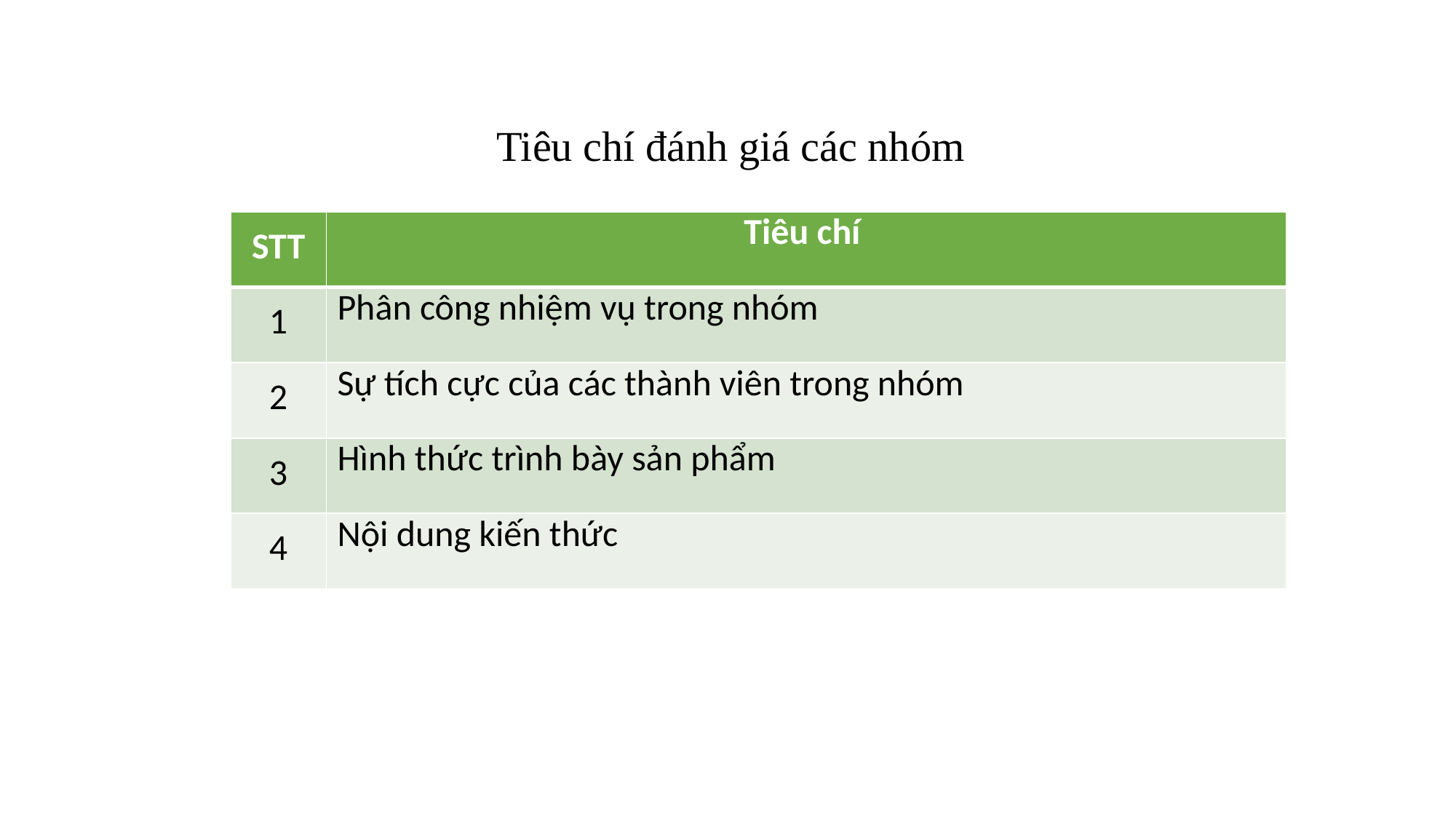

Tiêu chí đánh giá các nhóm
| STT | Tiêu chí |
| --- | --- |
| 1 | Phân công nhiệm vụ trong nhóm |
| 2 | Sự tích cực của các thành viên trong nhóm |
| 3 | Hình thức trình bày sản phẩm |
| 4 | Nội dung kiến thức |